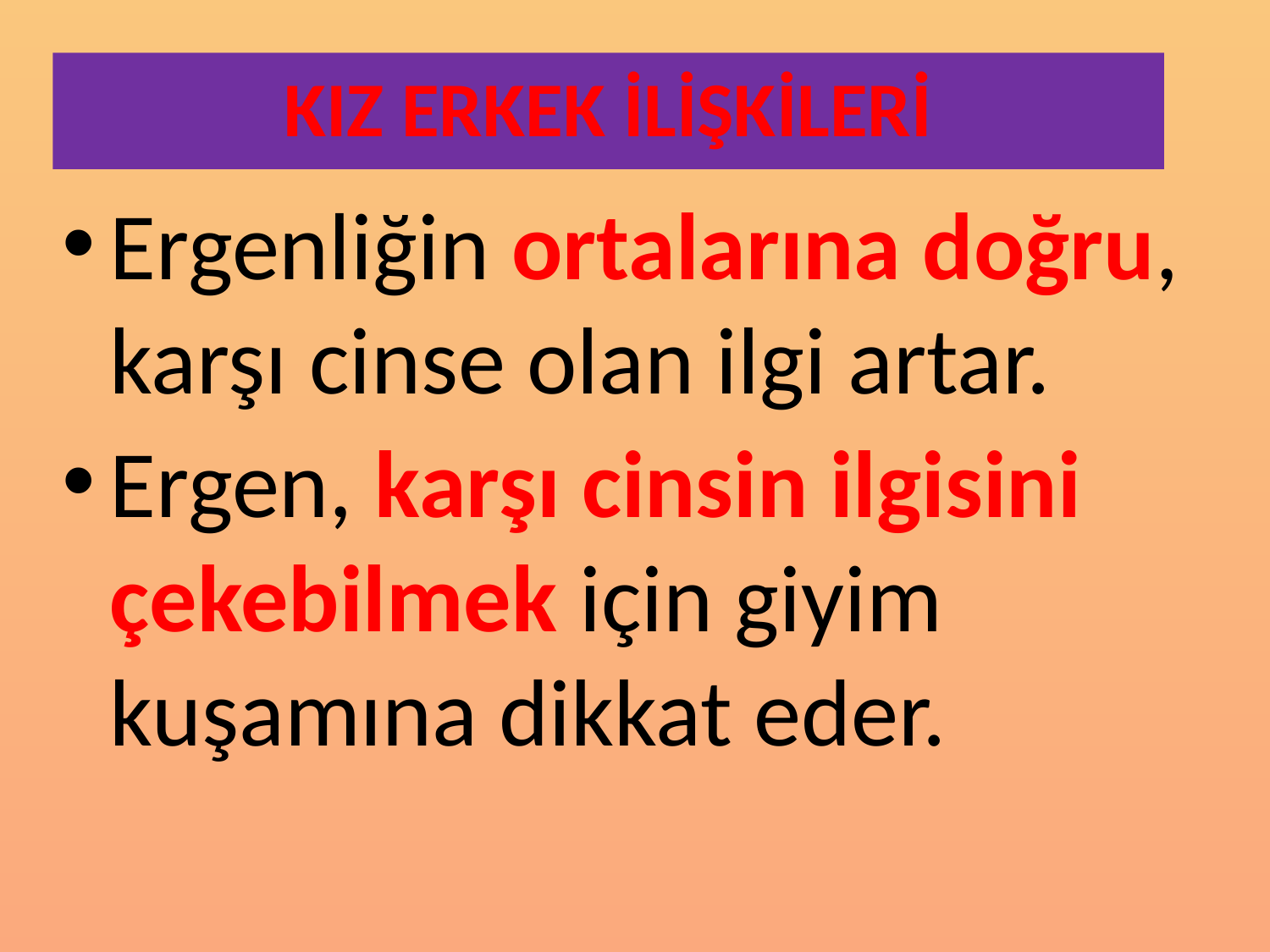

KIZ ERKEK İLİŞKİLERİ
Ergenliğin ortalarına doğru, karşı cinse olan ilgi artar.
Ergen, karşı cinsin ilgisini çekebilmek için giyim kuşamına dikkat eder.